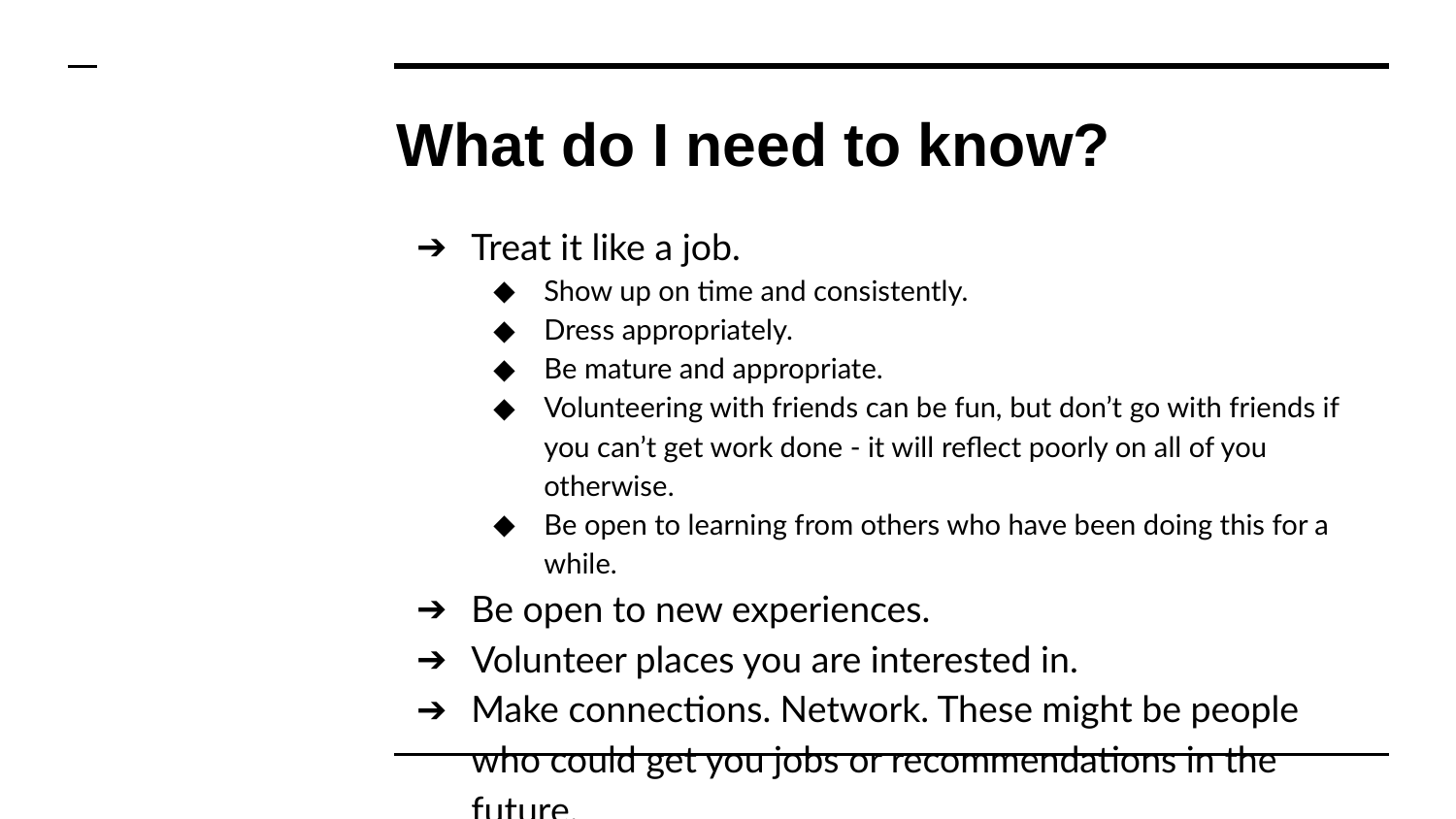

# What do I need to know?
Treat it like a job.
Show up on time and consistently.
Dress appropriately.
Be mature and appropriate.
Volunteering with friends can be fun, but don’t go with friends if you can’t get work done - it will reflect poorly on all of you otherwise.
Be open to learning from others who have been doing this for a while.
Be open to new experiences.
Volunteer places you are interested in.
Make connections. Network. These might be people who could get you jobs or recommendations in the future.